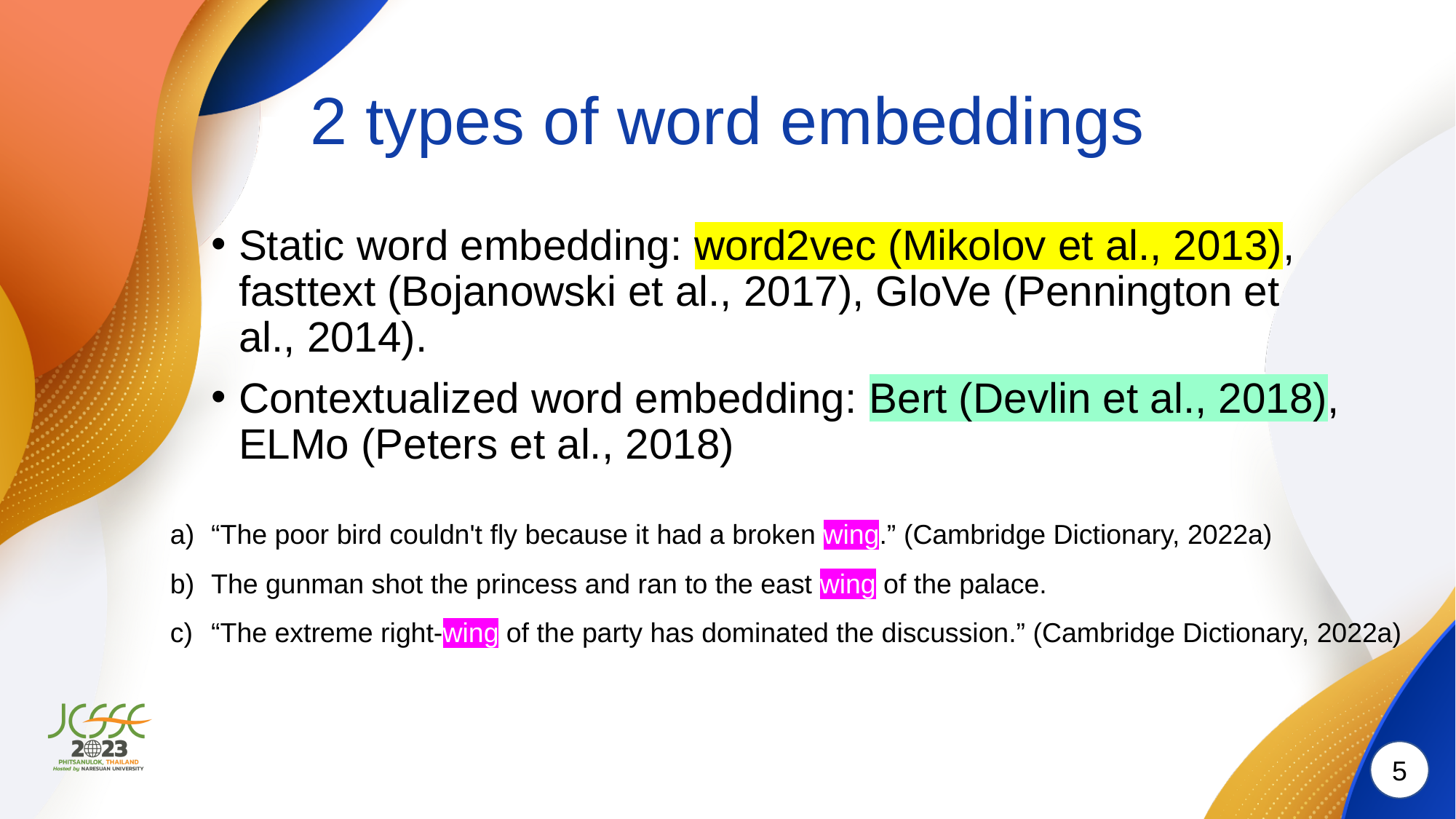

# 2 types of word embeddings
Static word embedding: word2vec (Mikolov et al., 2013), fasttext (Bojanowski et al., 2017), GloVe (Pennington et al., 2014).
Contextualized word embedding: Bert (Devlin et al., 2018), ELMo (Peters et al., 2018)

“The poor bird couldn't fly because it had a broken wing.” (Cambridge Dictionary, 2022a)
The gunman shot the princess and ran to the east wing of the palace.
“The extreme right-wing of the party has dominated the discussion.” (Cambridge Dictionary, 2022a)